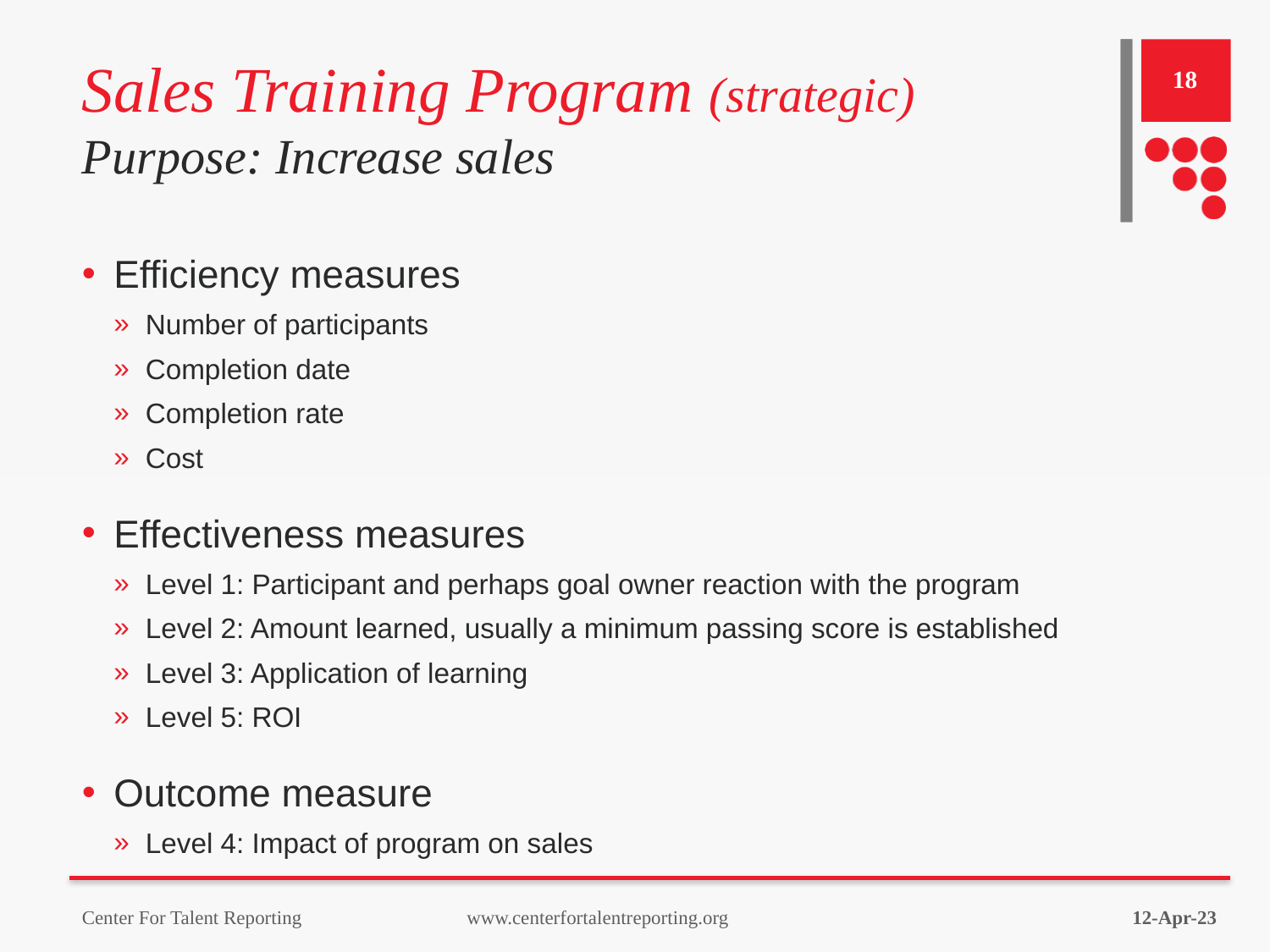

# Sales Training Program (strategic) Purpose: Increase sales
18
Efficiency measures
Number of participants
Completion date
Completion rate
Cost
Effectiveness measures
Level 1: Participant and perhaps goal owner reaction with the program
Level 2: Amount learned, usually a minimum passing score is established
Level 3: Application of learning
Level 5: ROI
Outcome measure
Level 4: Impact of program on sales
Center For Talent Reporting                                  www.centerfortalentreporting.org
12-Apr-23